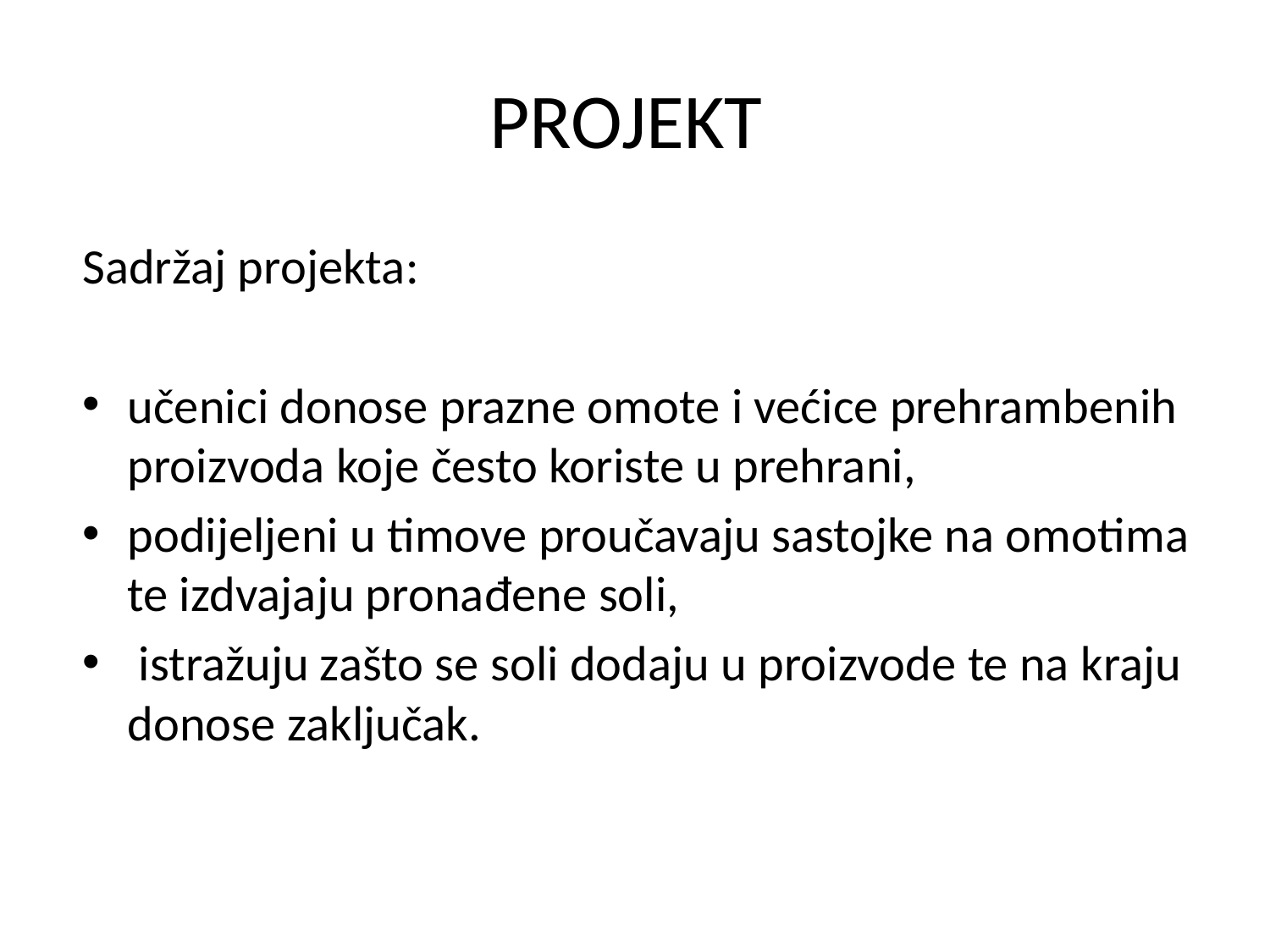

# PROJEKT
Sadržaj projekta:

učenici donose prazne omote i većice prehrambenih proizvoda koje često koriste u prehrani,
podijeljeni u timove proučavaju sastojke na omotima te izdvajaju pronađene soli,
 istražuju zašto se soli dodaju u proizvode te na kraju donose zaključak.